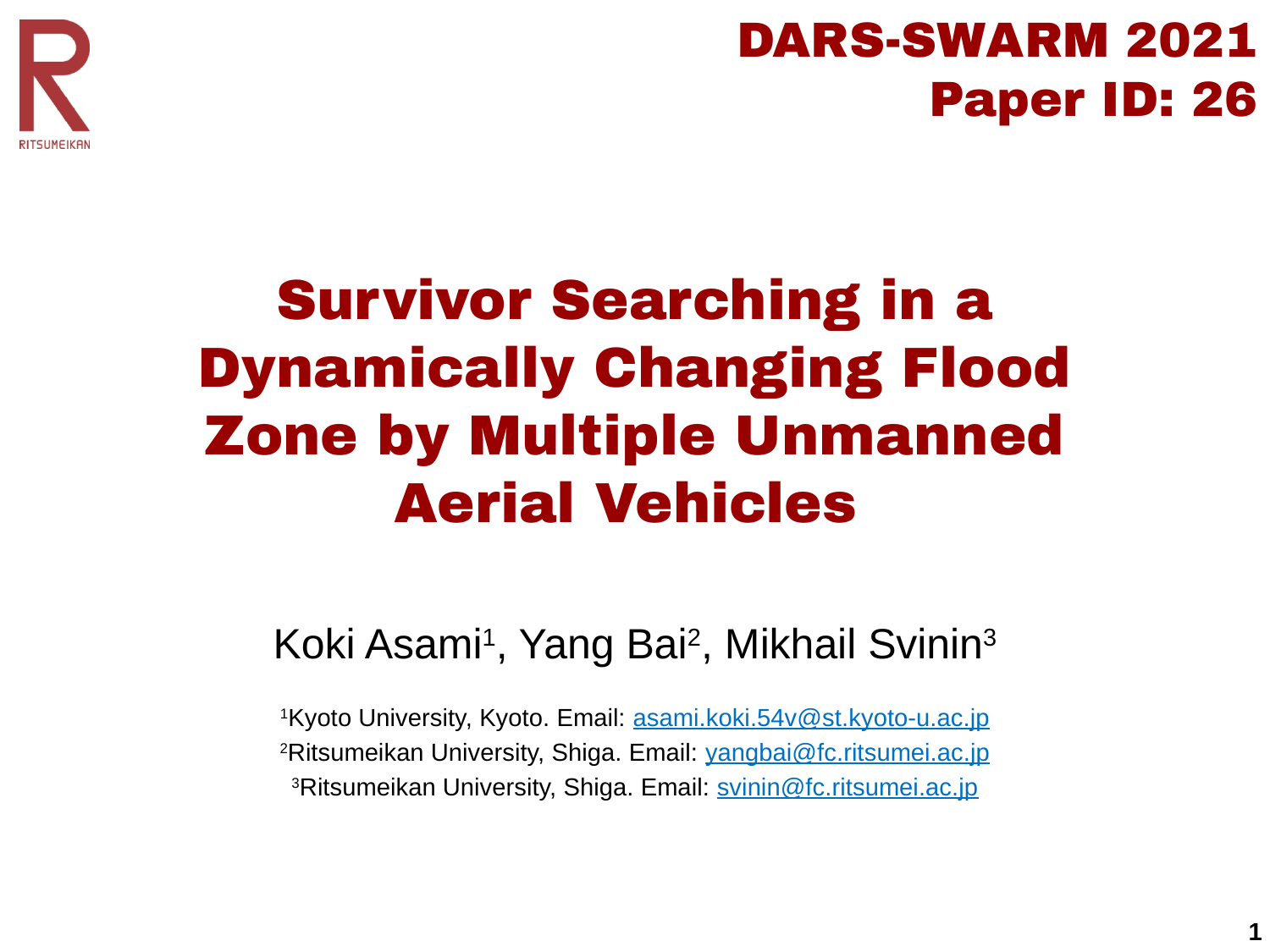

DARS-SWARM 2021
Paper ID: 26
# Survivor Searching in a Dynamically Changing Flood Zone by Multiple Unmanned Aerial Vehicles
Koki Asami1, Yang Bai2, Mikhail Svinin3
1Kyoto University, Kyoto. Email: asami.koki.54v@st.kyoto-u.ac.jp
2Ritsumeikan University, Shiga. Email: yangbai@fc.ritsumei.ac.jp
3Ritsumeikan University, Shiga. Email: svinin@fc.ritsumei.ac.jp
                 1